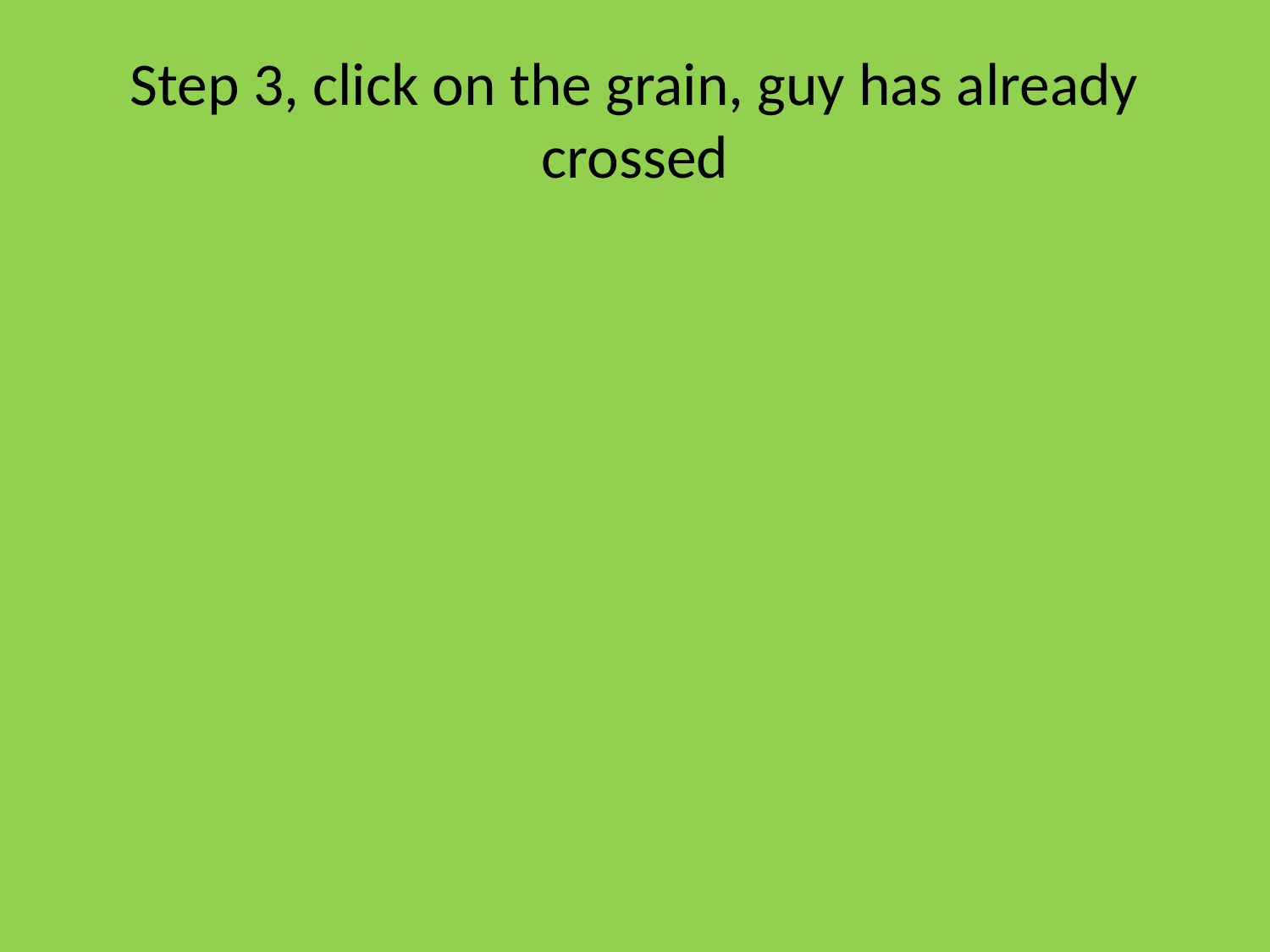

# Step 3, click on the grain, guy has already crossed